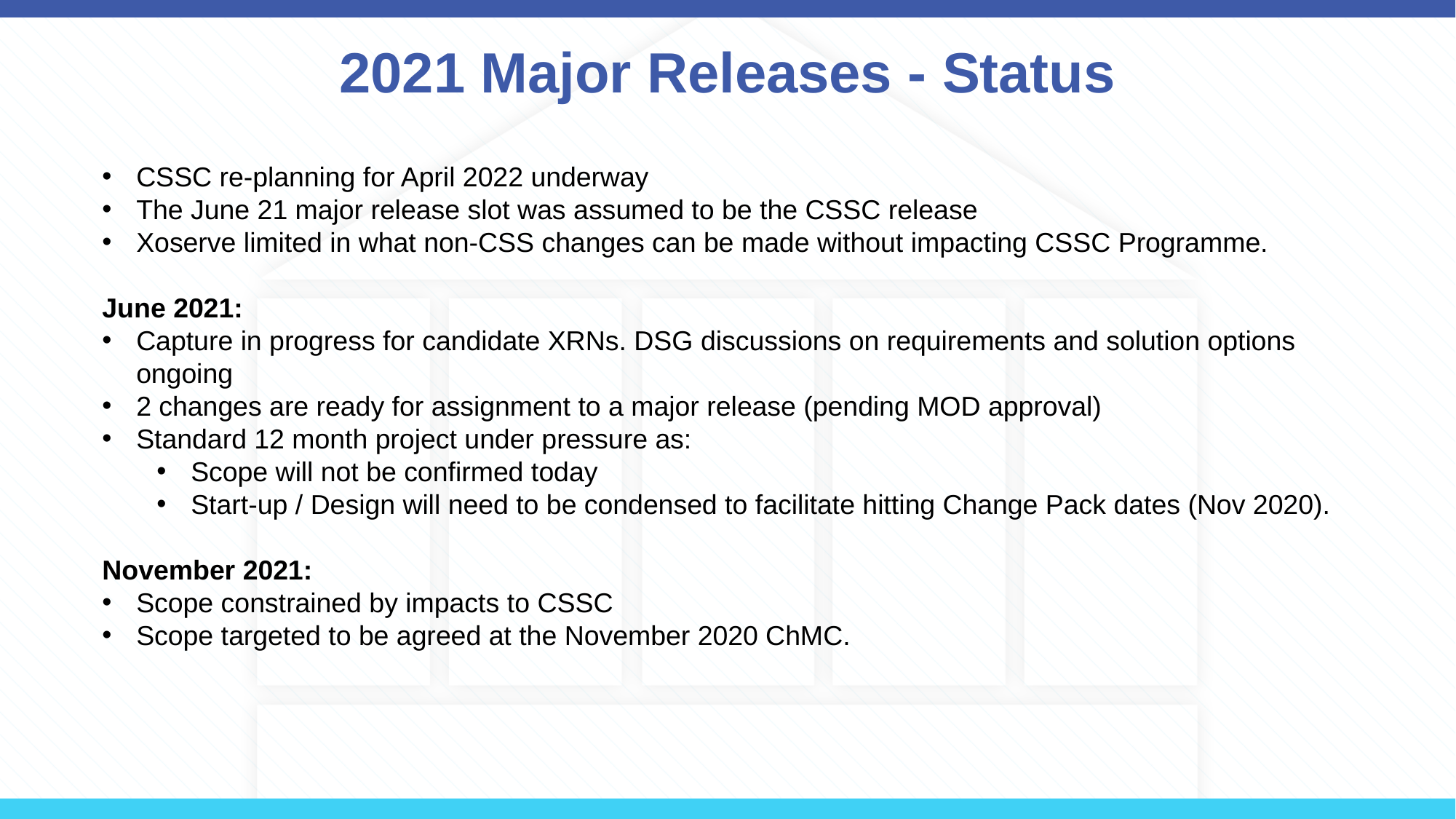

# 2021 Major Releases - Status

CSSC re-planning for April 2022 underway
The June 21 major release slot was assumed to be the CSSC release
Xoserve limited in what non-CSS changes can be made without impacting CSSC Programme.

June 2021:
Capture in progress for candidate XRNs. DSG discussions on requirements and solution options ongoing
2 changes are ready for assignment to a major release (pending MOD approval)
Standard 12 month project under pressure as:
Scope will not be confirmed today
Start-up / Design will need to be condensed to facilitate hitting Change Pack dates (Nov 2020).

November 2021:
Scope constrained by impacts to CSSC
Scope targeted to be agreed at the November 2020 ChMC.